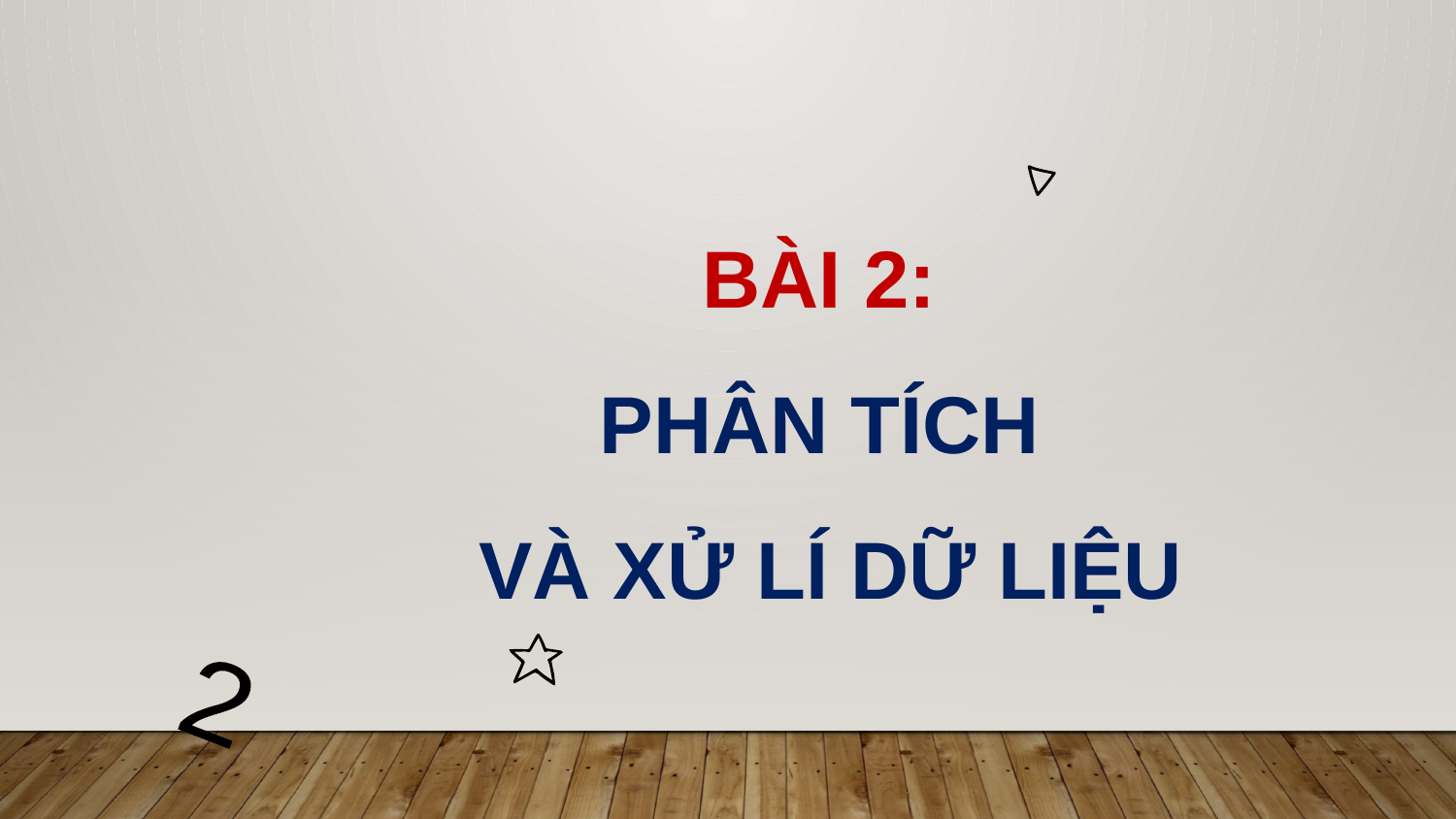

# BÀI 2: PHÂN TÍCH VÀ XỬ LÍ DỮ LIỆU

2